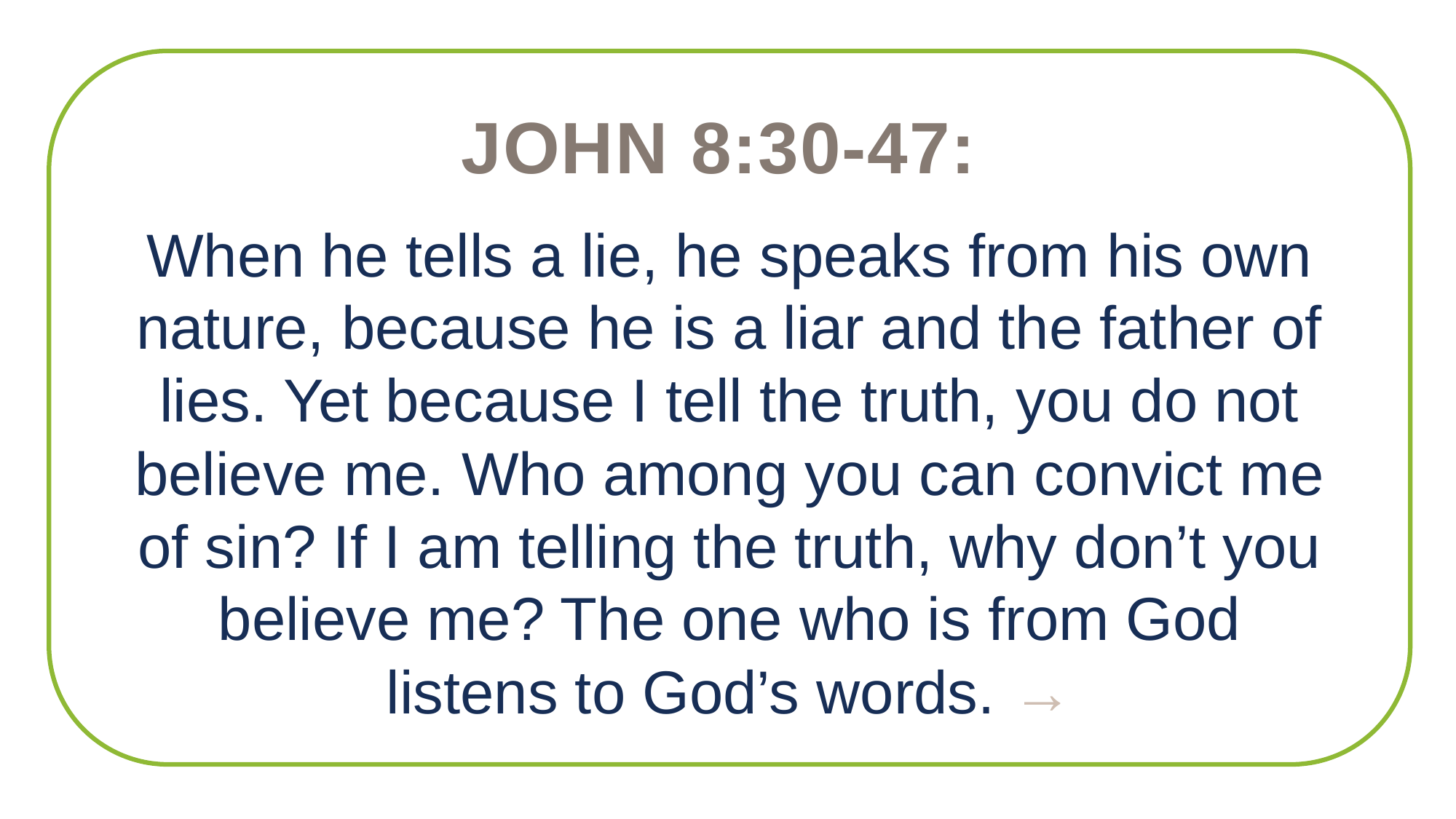

John 8:30-47:
When he tells a lie, he speaks from his own nature, because he is a liar and the father of lies. Yet because I tell the truth, you do not believe me. Who among you can convict me of sin? If I am telling the truth, why don’t you believe me? The one who is from God listens to God’s words. →